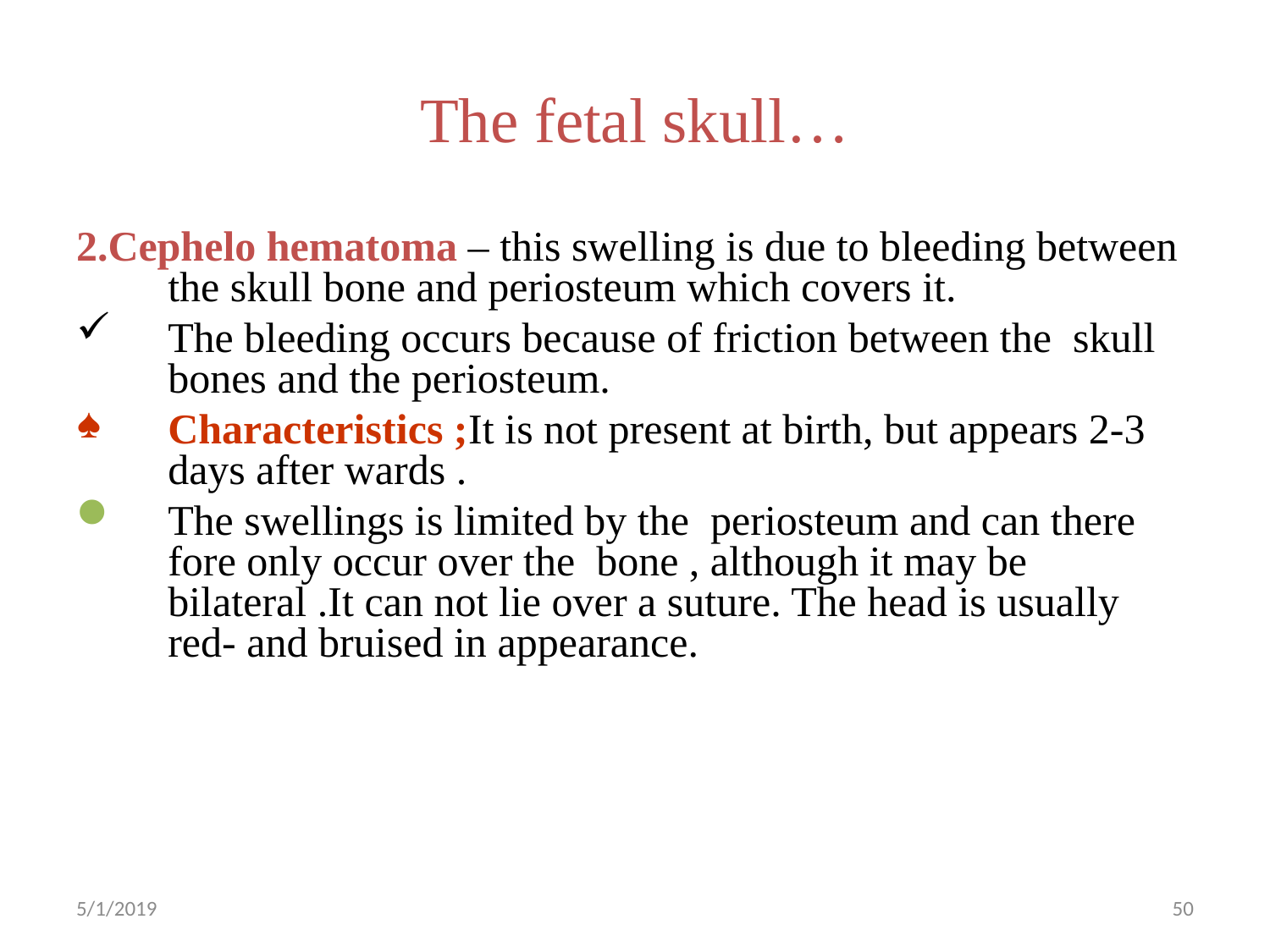

# The fetal skull…
2.Cephelo hematoma – this swelling is due to bleeding between the skull bone and periosteum which covers it.
The bleeding occurs because of friction between the  skull bones and the periosteum.
Characteristics ;It is not present at birth, but appears 2-3 days after wards .
The swellings is limited by the  periosteum and can there fore only occur over the  bone , although it may be bilateral .It can not lie over a suture. The head is usually red- and bruised in appearance.

5/1/2019
50